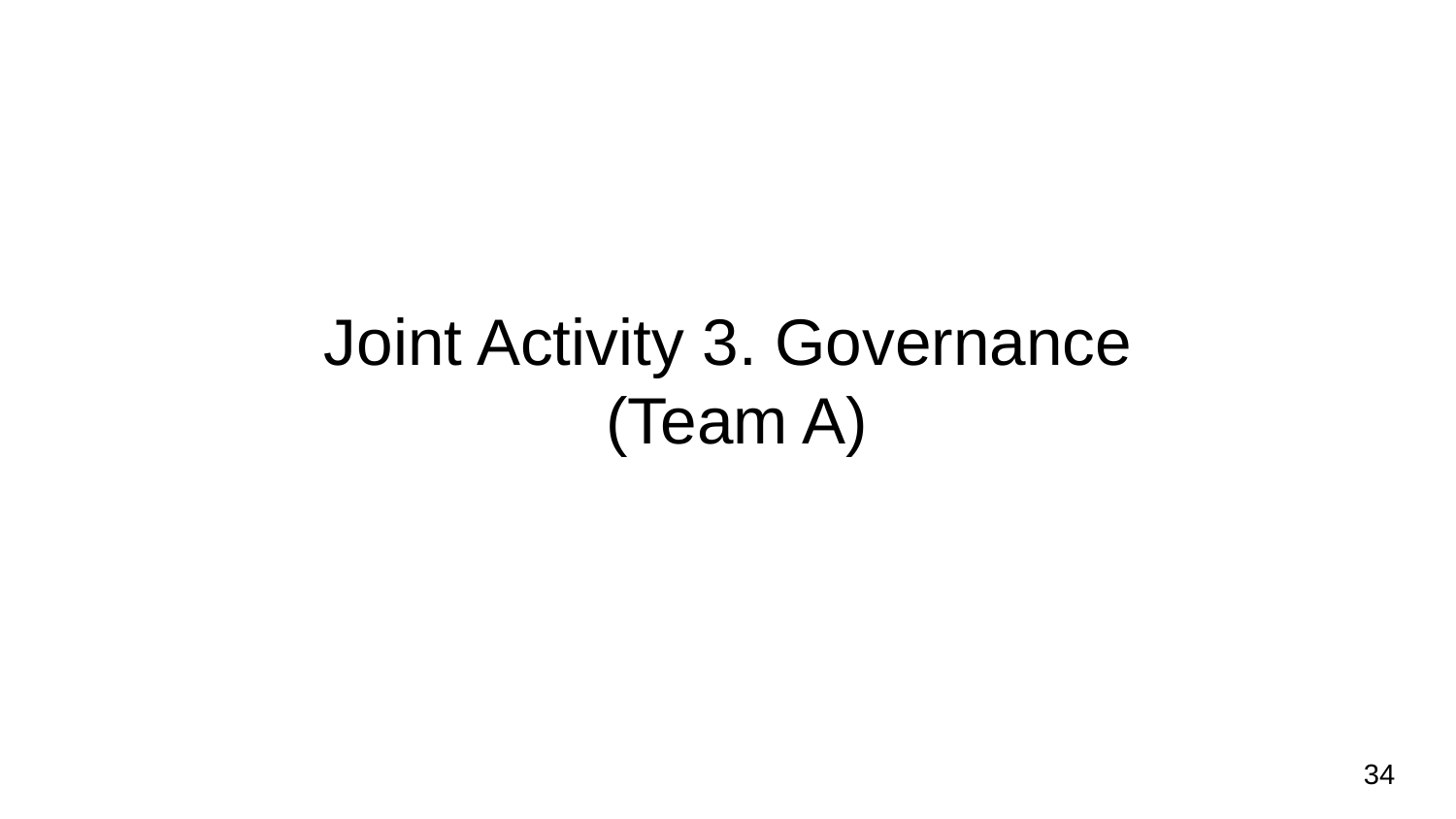

# Joint Activity 3. Governance (Team A)
34